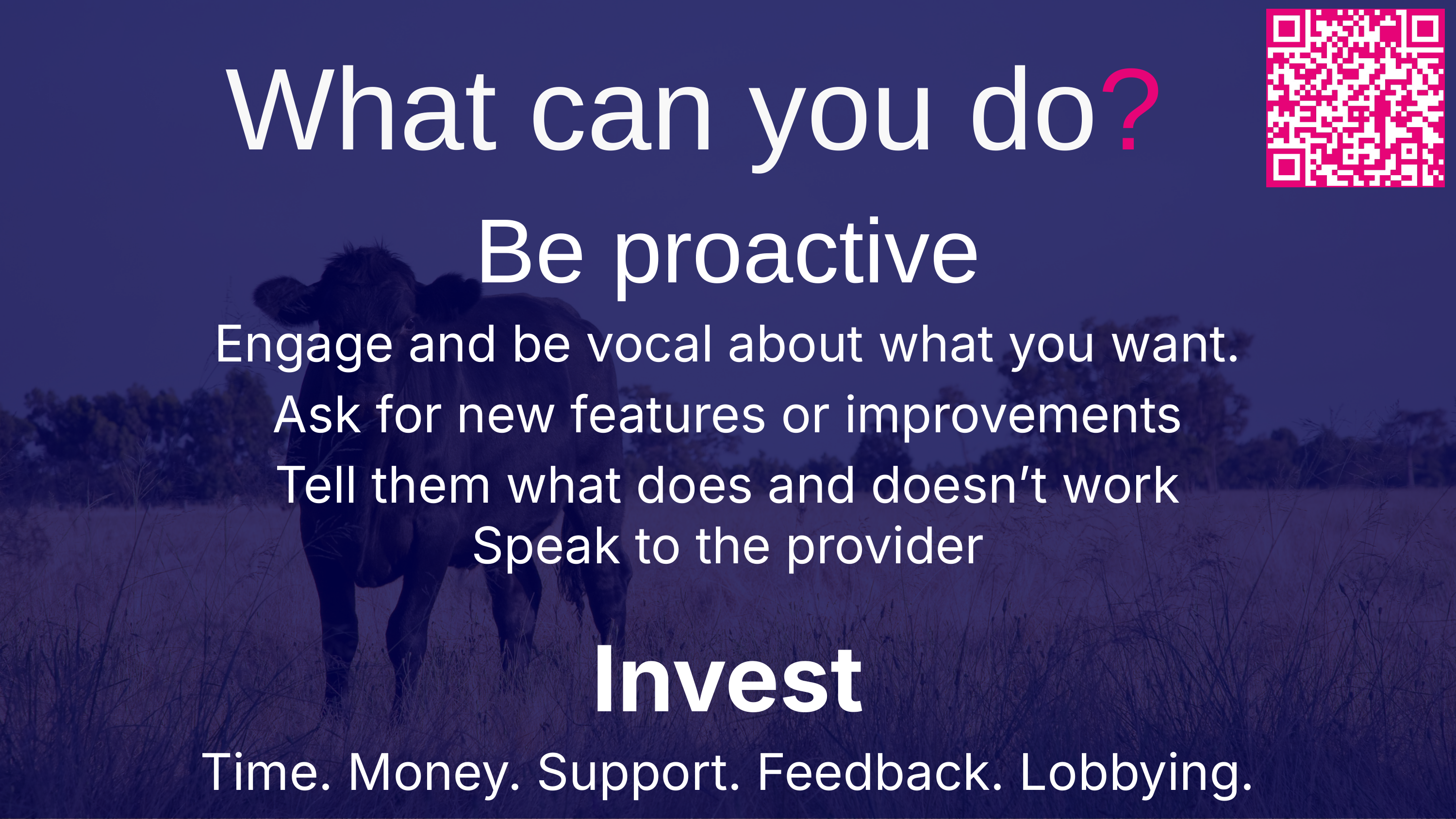

What can you do?
Be proactive
Engage and be vocal about what you want.
Ask for new features or improvements
Tell them what does and doesn’t work
Speak to the provider

Invest
Time. Money. Support. Feedback. Lobbying.